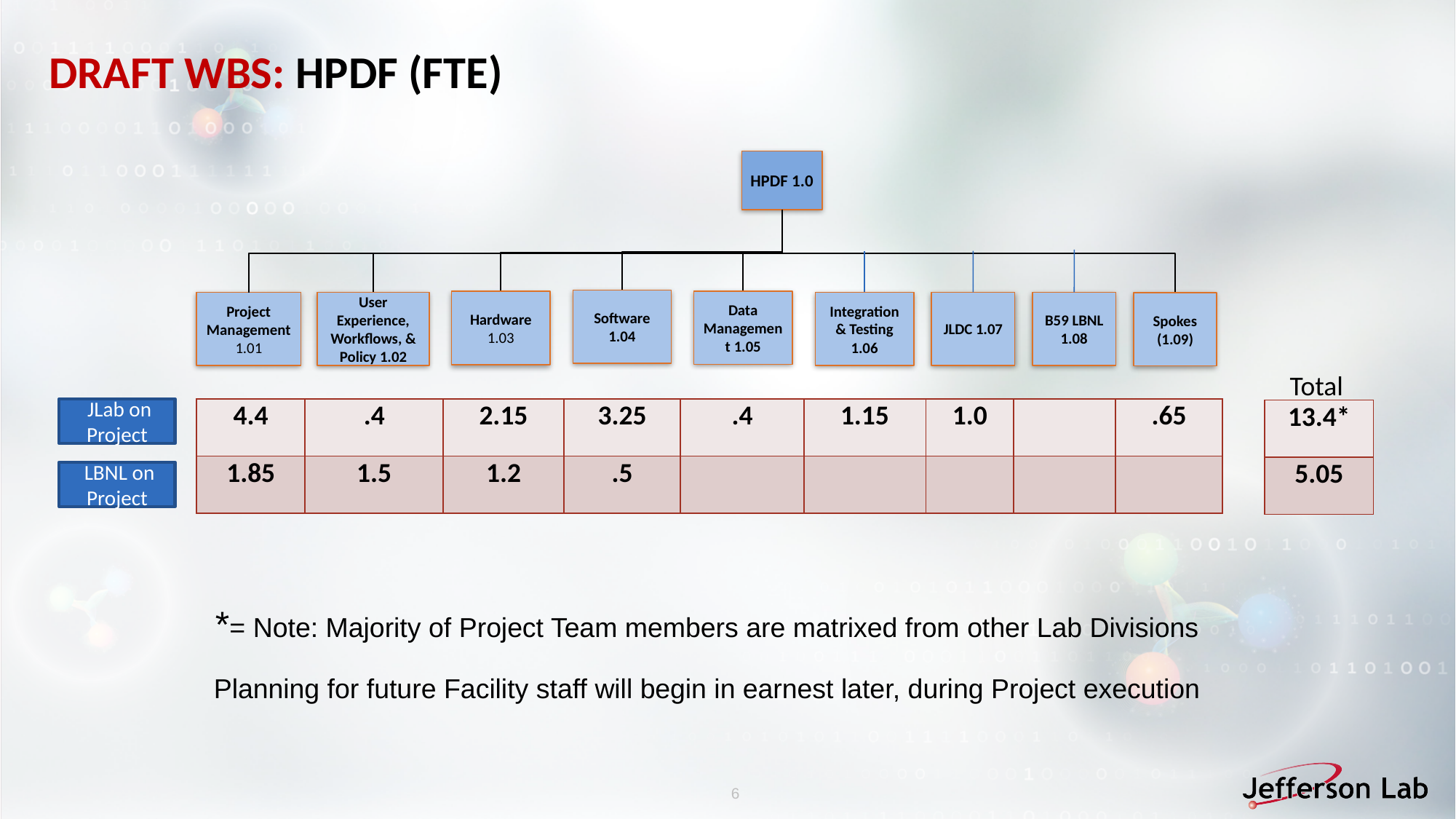

# DRAFT WBS: HPDF (FTE)
HPDF 1.0
Software 1.04
Data Management 1.05
Hardware 1.03
Integration & Testing 1.06
JLDC 1.07
B59 LBNL 1.08
Project Management 1.01
User Experience, Workflows, & Policy 1.02
Spokes (1.09)
Total
 JLab on Project
| 4.4 | .4 | 2.15 | 3.25 | .4 | 1.15 | 1.0 |  | .65 |
| --- | --- | --- | --- | --- | --- | --- | --- | --- |
| 1.85 | 1.5 | 1.2 | .5 |  |  |  |  |  |
| 13.4\* |
| --- |
| 5.05 |
 LBNL on Project
*= Note: Majority of Project Team members are matrixed from other Lab Divisions

Planning for future Facility staff will begin in earnest later, during Project execution